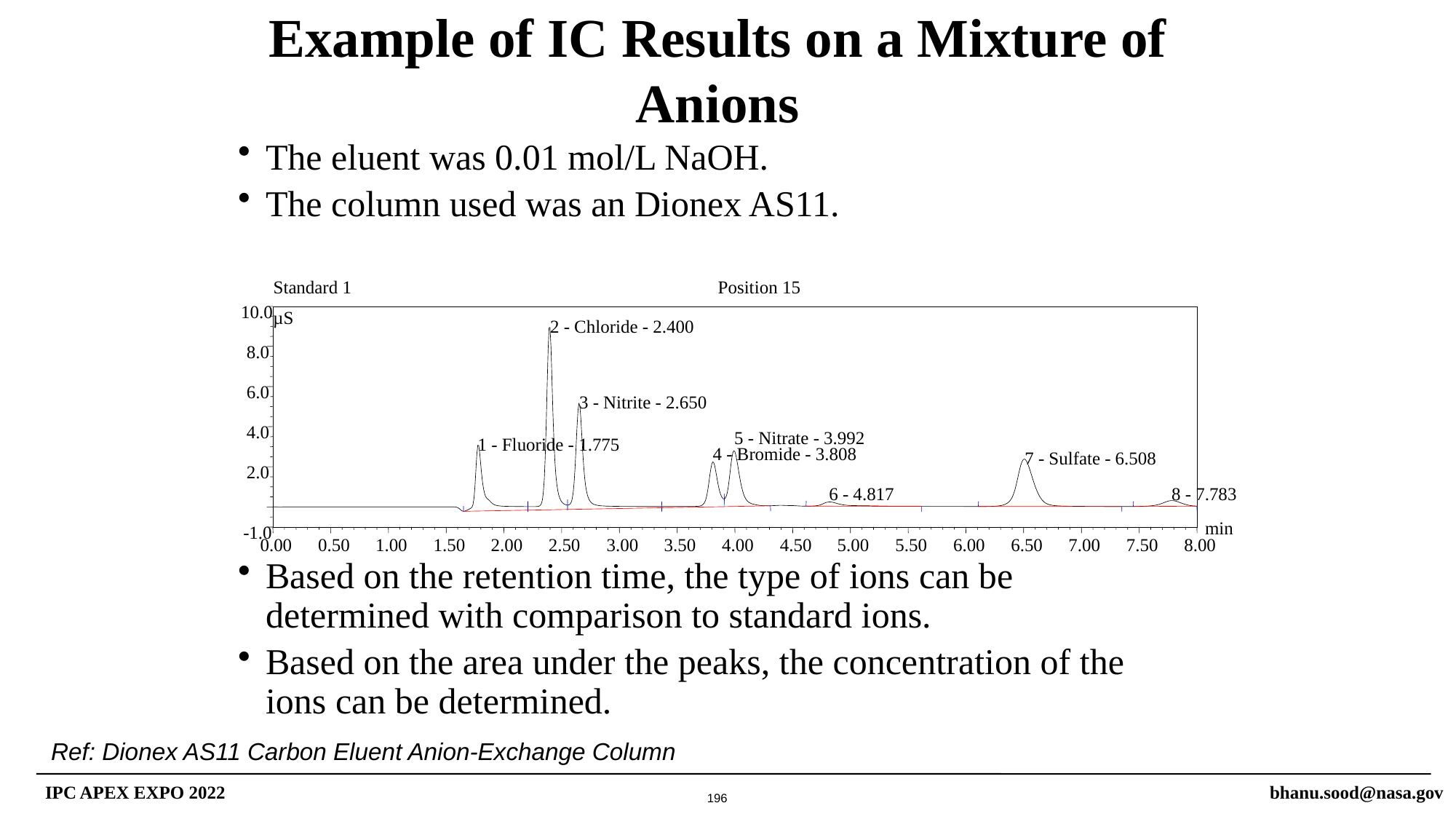

Example of IC Results on a Mixture of Anions

The eluent was 0.01 mol/L NaOH.
The column used was an Dionex AS11.

Based on the retention time, the type of ions can be determined with comparison to standard ions.
Based on the area under the peaks, the concentration of the ions can be determined.
Standard 1
Position 15

10.0

µS
2 - Chloride - 2.400

8.0

6.0

3 - Nitrite - 2.650

4.0
5 - Nitrate - 3.992

1 - Fluoride - 1.775

4 - Bromide - 3.808

7 - Sulfate - 6.508

2.0

6 - 4.817
8 - 7.783

min

-1.0

0.00
0.50
1.00
1.50
2.00
2.50
3.00
3.50
4.00
4.50
5.00
5.50
6.00
6.50
7.00
7.50
8.00
Ref: Dionex AS11 Carbon Eluent Anion-Exchange Column